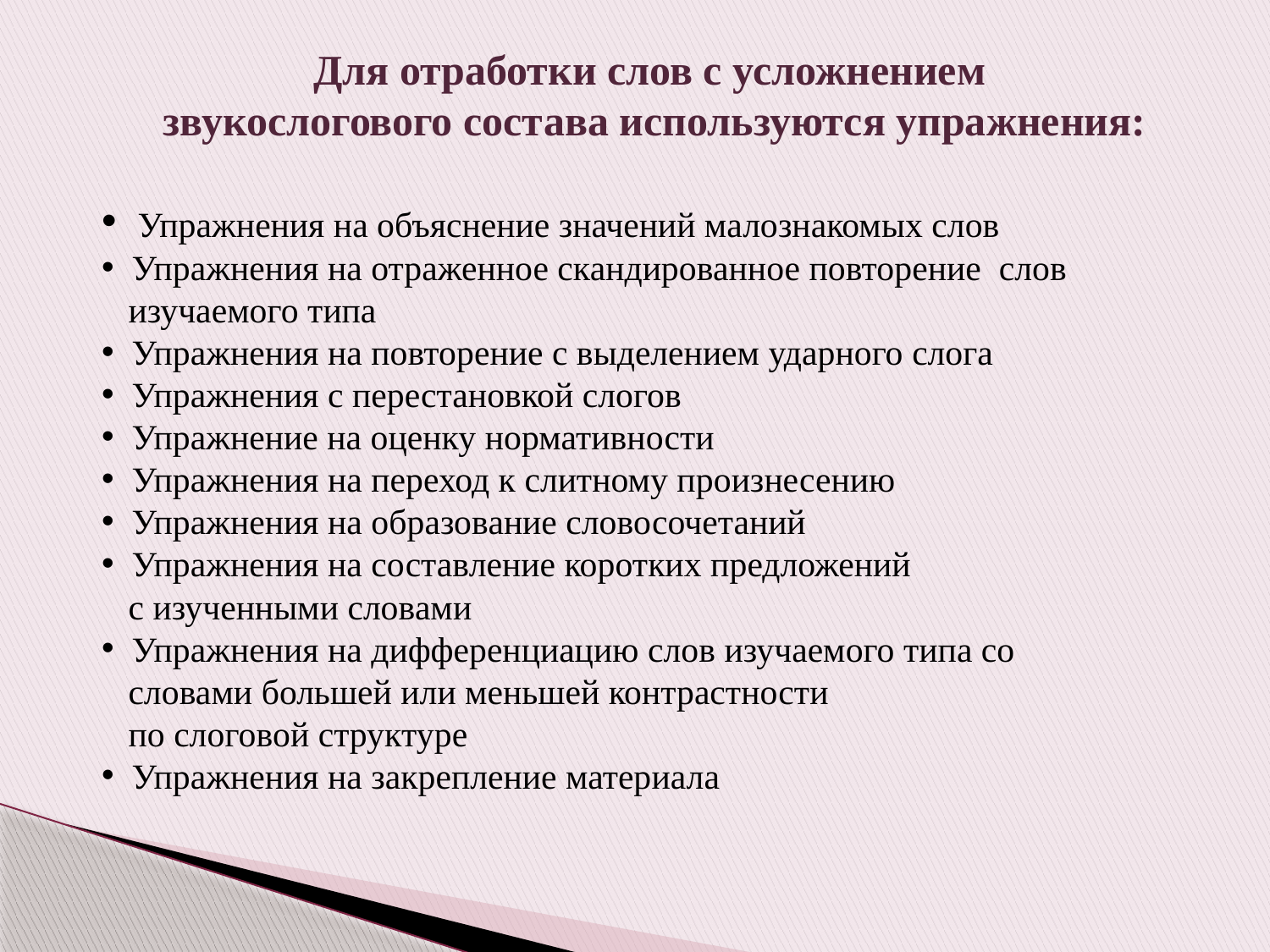

Для отработки слов с усложнением
звукослогового состава используются упражнения:

  Упражнения на объяснение значений малознакомых слов
  Упражнения на отраженное скандированное повторение  слов
   изучаемого типа
  Упражнения на повторение с выделением ударного слога
  Упражнения с перестановкой слогов
  Упражнение на оценку нормативности
  Упражнения на переход к слитному произнесению
  Упражнения на образование словосочетаний
  Упражнения на составление коротких предложений
   с изученными словами
  Упражнения на дифференциацию слов изучаемого типа со
   словами большей или меньшей контрастности
   по слоговой структуре
  Упражнения на закрепление материала